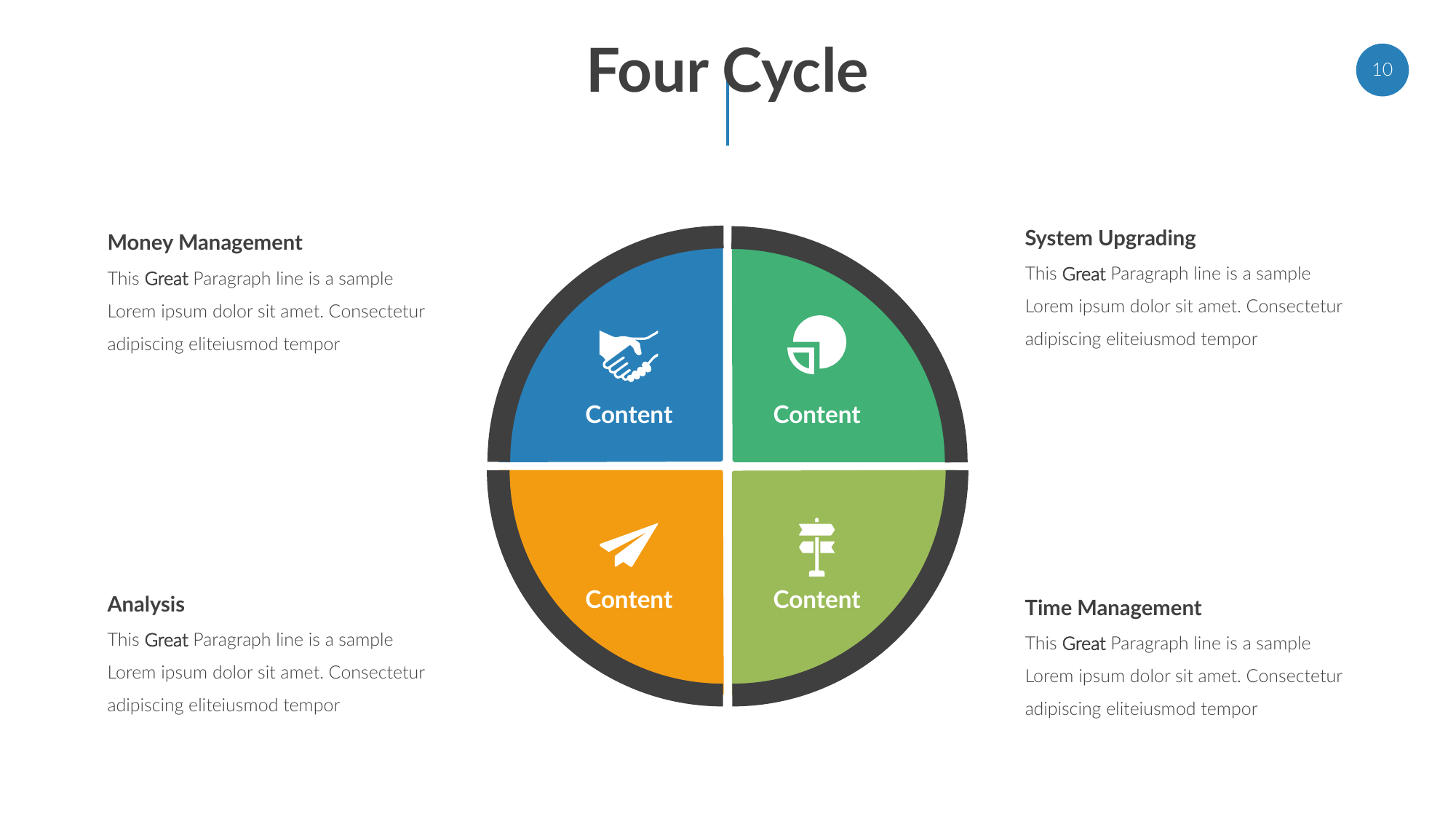

# Four Cycle
10
System Upgrading
Money Management

This Great Paragraph line is a sample Lorem ipsum dolor sit amet. Consectetur adipiscing eliteiusmod tempor
This Great Paragraph line is a sample Lorem ipsum dolor sit amet. Consectetur adipiscing eliteiusmod tempor

Content
Content

Content
Content
Analysis
Time Management
This Great Paragraph line is a sample Lorem ipsum dolor sit amet. Consectetur adipiscing eliteiusmod tempor
This Great Paragraph line is a sample Lorem ipsum dolor sit amet. Consectetur adipiscing eliteiusmod tempor